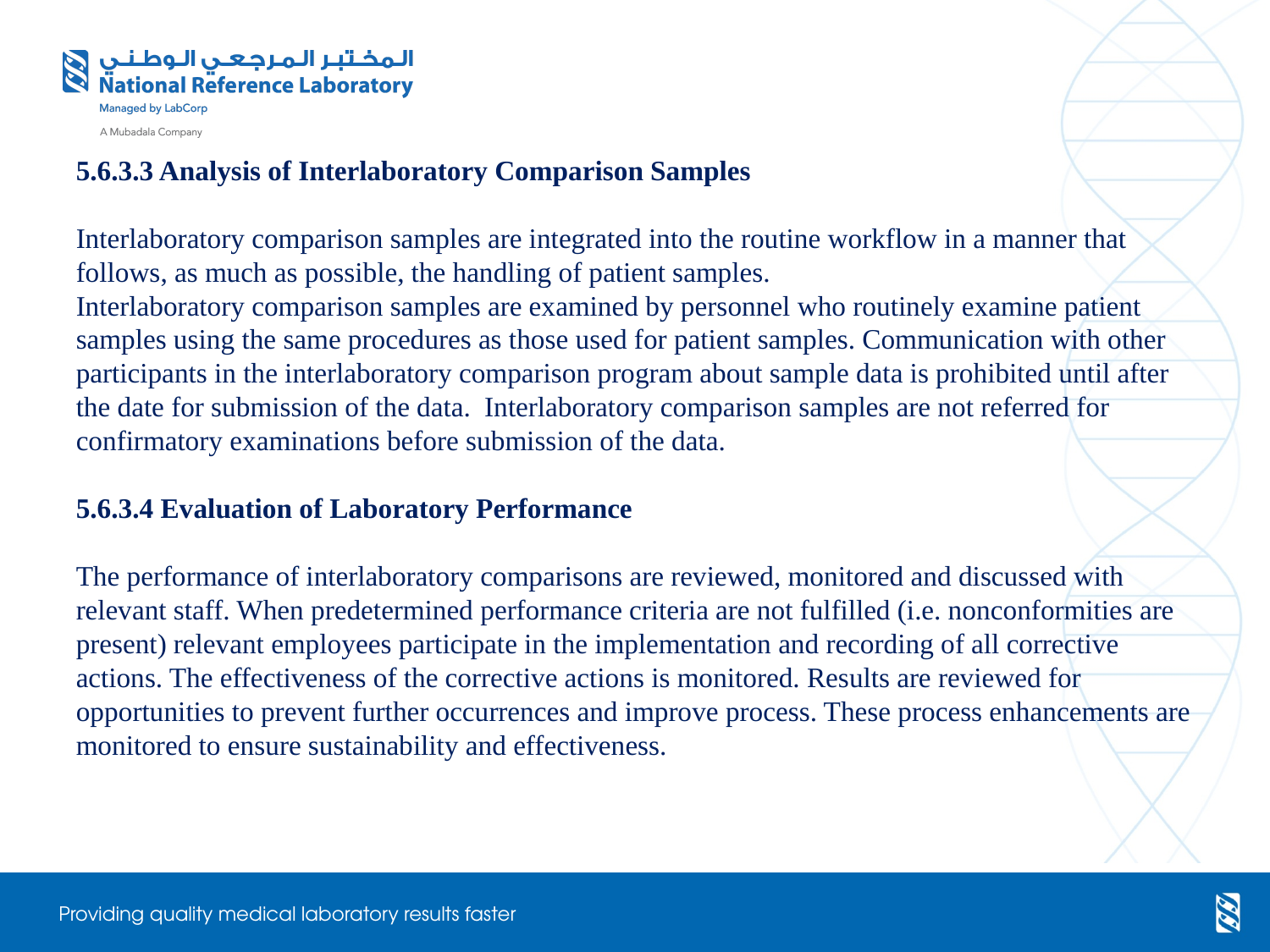

5.6.3.3 Analysis of Interlaboratory Comparison Samples

Interlaboratory comparison samples are integrated into the routine workflow in a manner that follows, as much as possible, the handling of patient samples.
Interlaboratory comparison samples are examined by personnel who routinely examine patient samples using the same procedures as those used for patient samples. Communication with other participants in the interlaboratory comparison program about sample data is prohibited until after the date for submission of the data.  Interlaboratory comparison samples are not referred for confirmatory examinations before submission of the data.

5.6.3.4 Evaluation of Laboratory Performance

The performance of interlaboratory comparisons are reviewed, monitored and discussed with relevant staff. When predetermined performance criteria are not fulfilled (i.e. nonconformities are present) relevant employees participate in the implementation and recording of all corrective actions. The effectiveness of the corrective actions is monitored. Results are reviewed for opportunities to prevent further occurrences and improve process. These process enhancements are monitored to ensure sustainability and effectiveness.